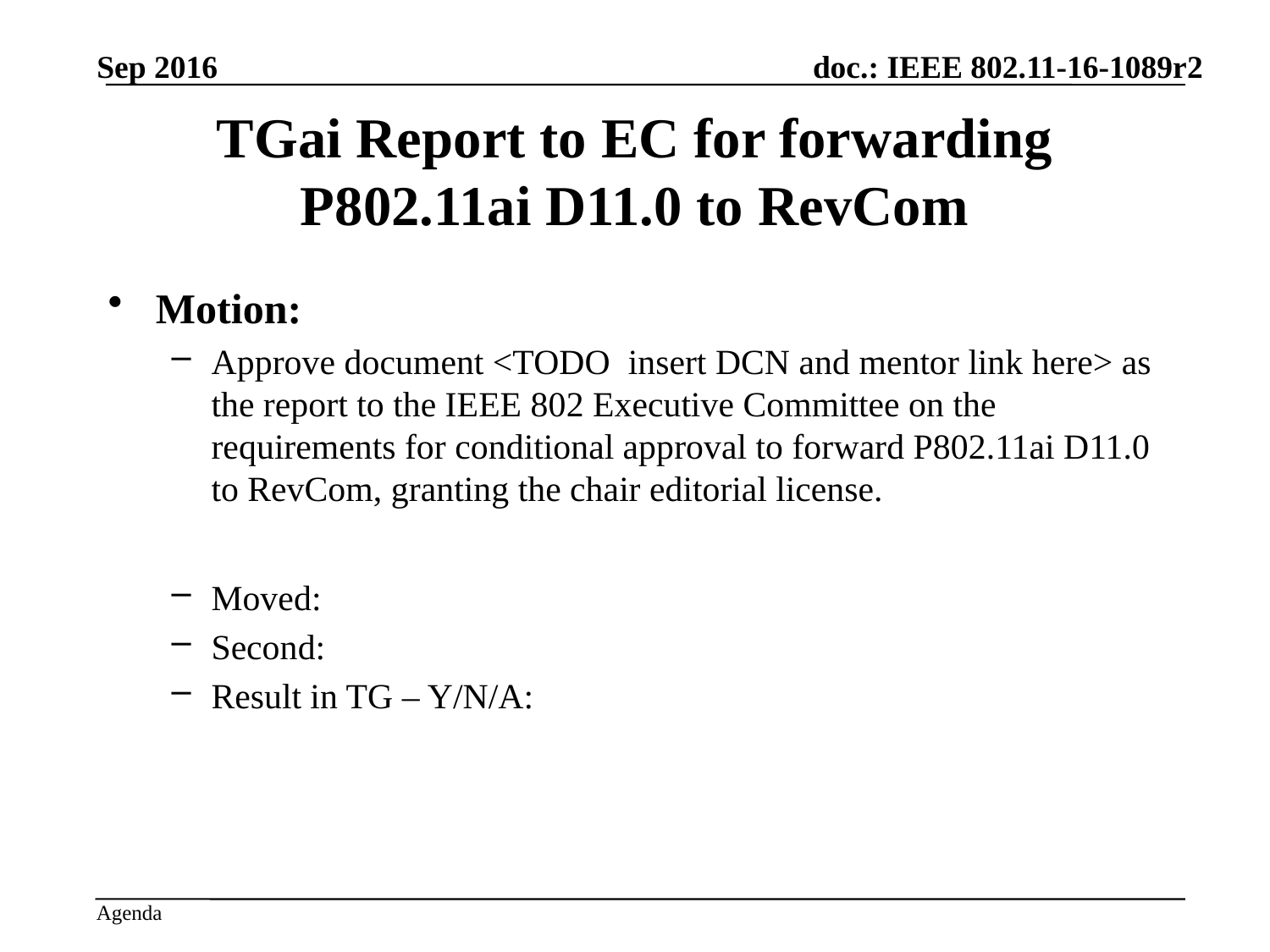

Sep 2016
# TGai Report to EC for forwarding P802.11ai D11.0 to RevCom
Motion:
Approve document <TODO  insert DCN and mentor link here> as the report to the IEEE 802 Executive Committee on the requirements for conditional approval to forward P802.11ai D11.0 to RevCom, granting the chair editorial license.

Moved:
Second:
Result in TG – Y/N/A: